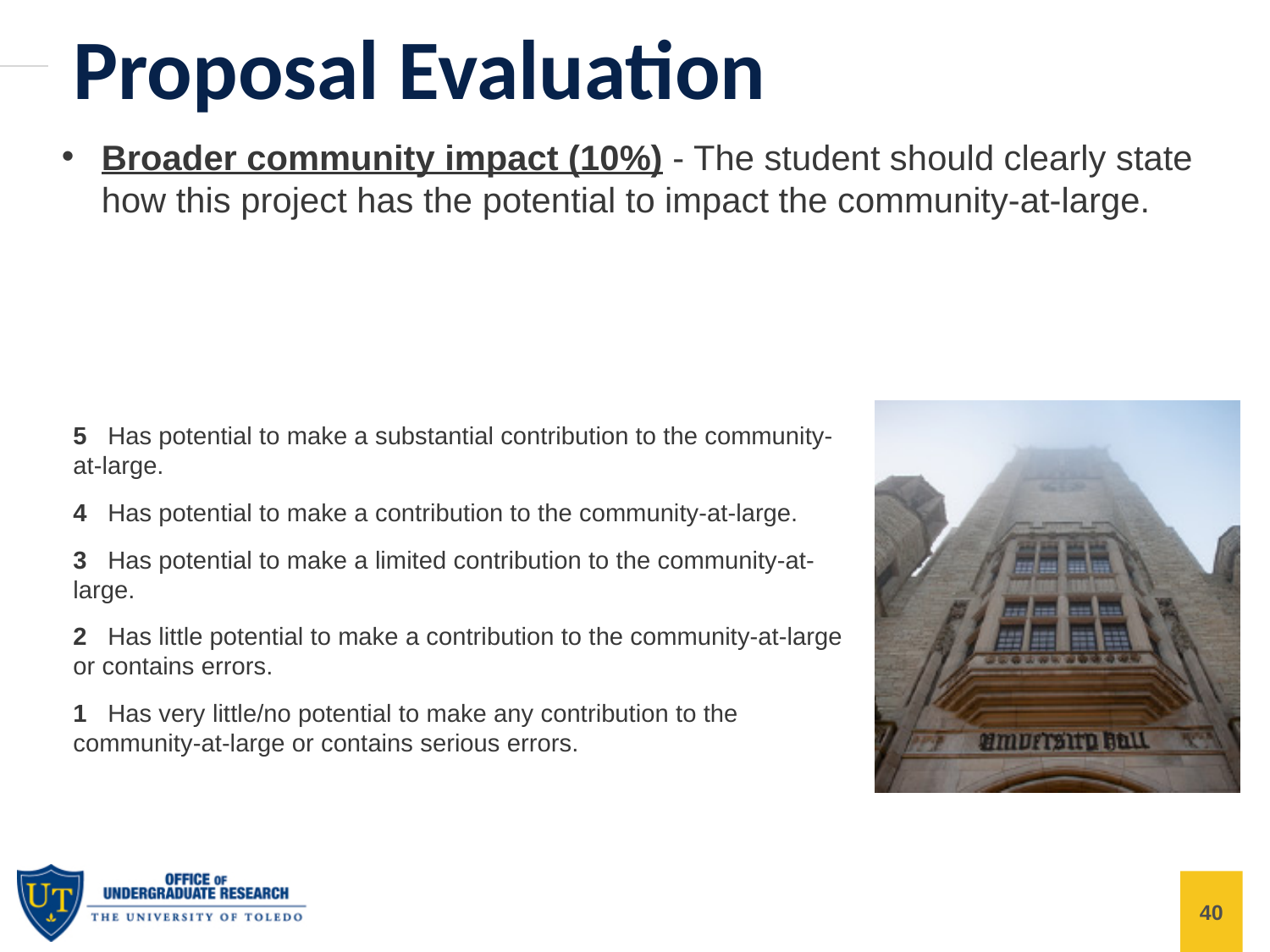

Proposal Evaluation
Broader community impact (10%) - The student should clearly state how this project has the potential to impact the community-at-large.
5   Has potential to make a substantial contribution to the community-at-large.
4   Has potential to make a contribution to the community-at-large.
3   Has potential to make a limited contribution to the community-at-large.
2   Has little potential to make a contribution to the community-at-large or contains errors.
1   Has very little/no potential to make any contribution to the community-at-large or contains serious errors.